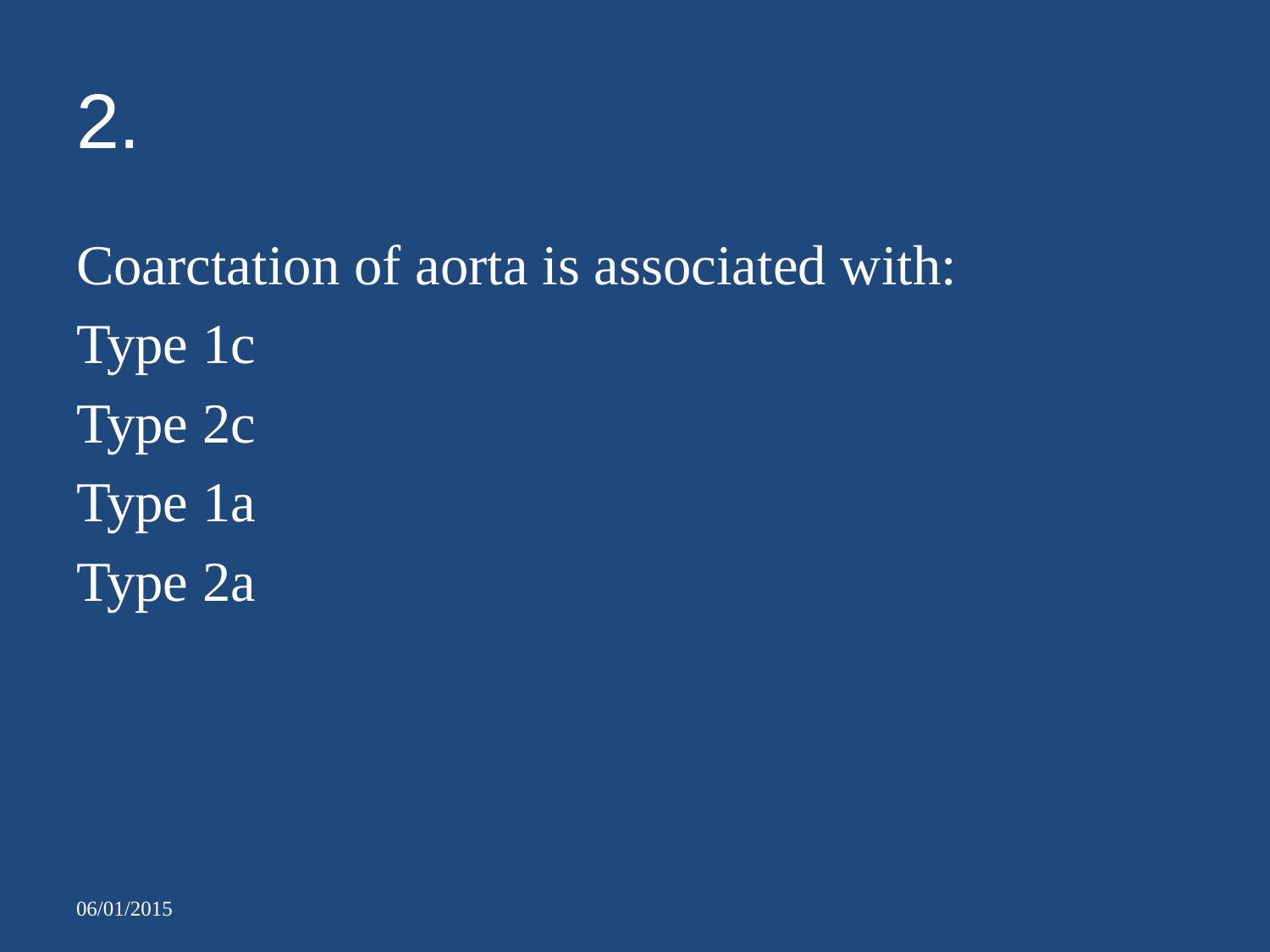

# 2.
Coarctation of aorta is associated with:
Type 1c
Type 2c
Type 1a
Type 2a

06/01/2015